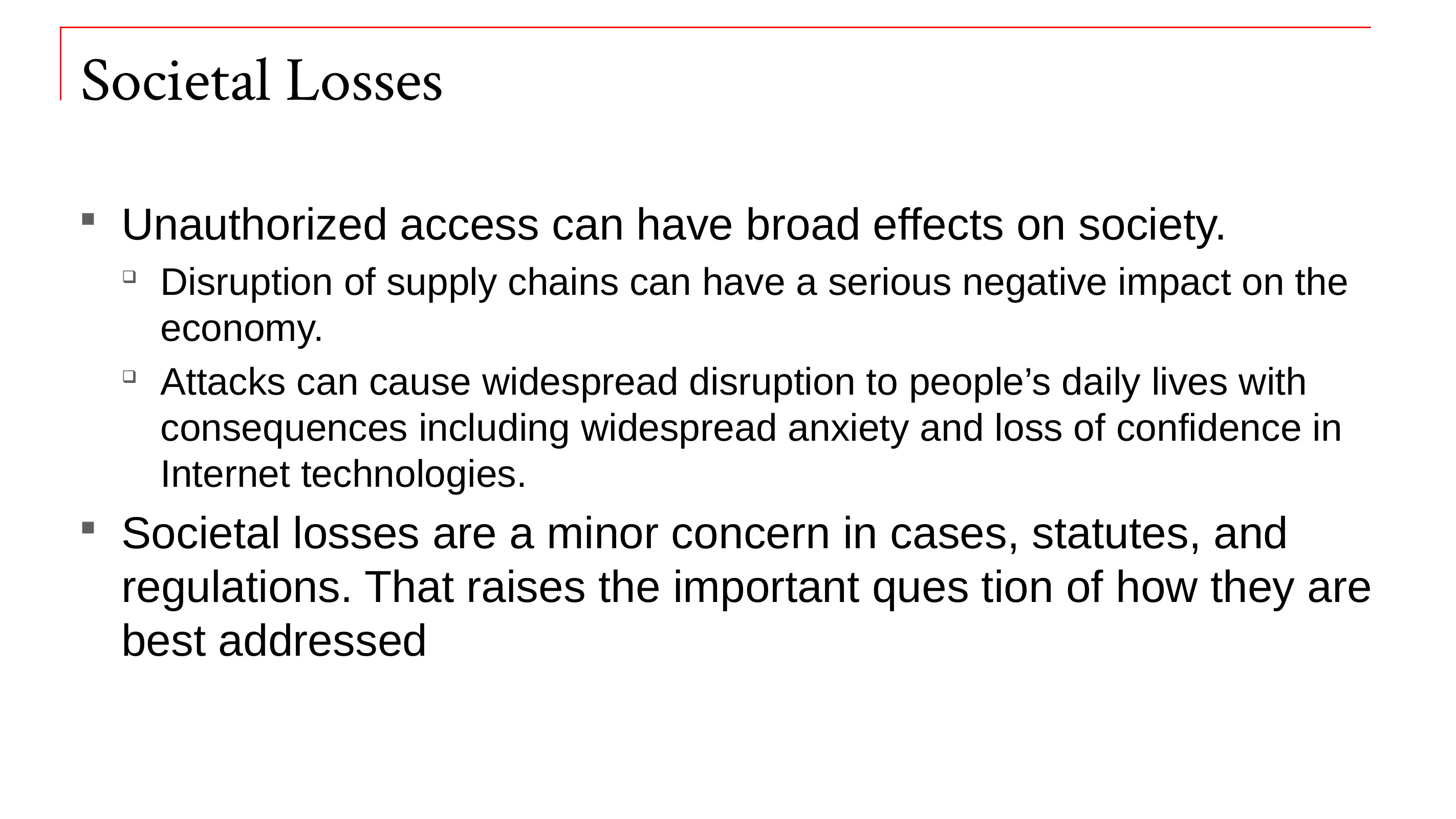

# Societal Losses
Unauthorized access can have broad effects on society.
Disruption of supply chains can have a serious negative impact on the economy.
Attacks can cause widespread disruption to people’s daily lives with consequences including widespread anxiety and loss of confidence in Internet technologies.
Societal losses are a minor concern in cases, statutes, and regulations. That raises the important ques tion of how they are best addressed